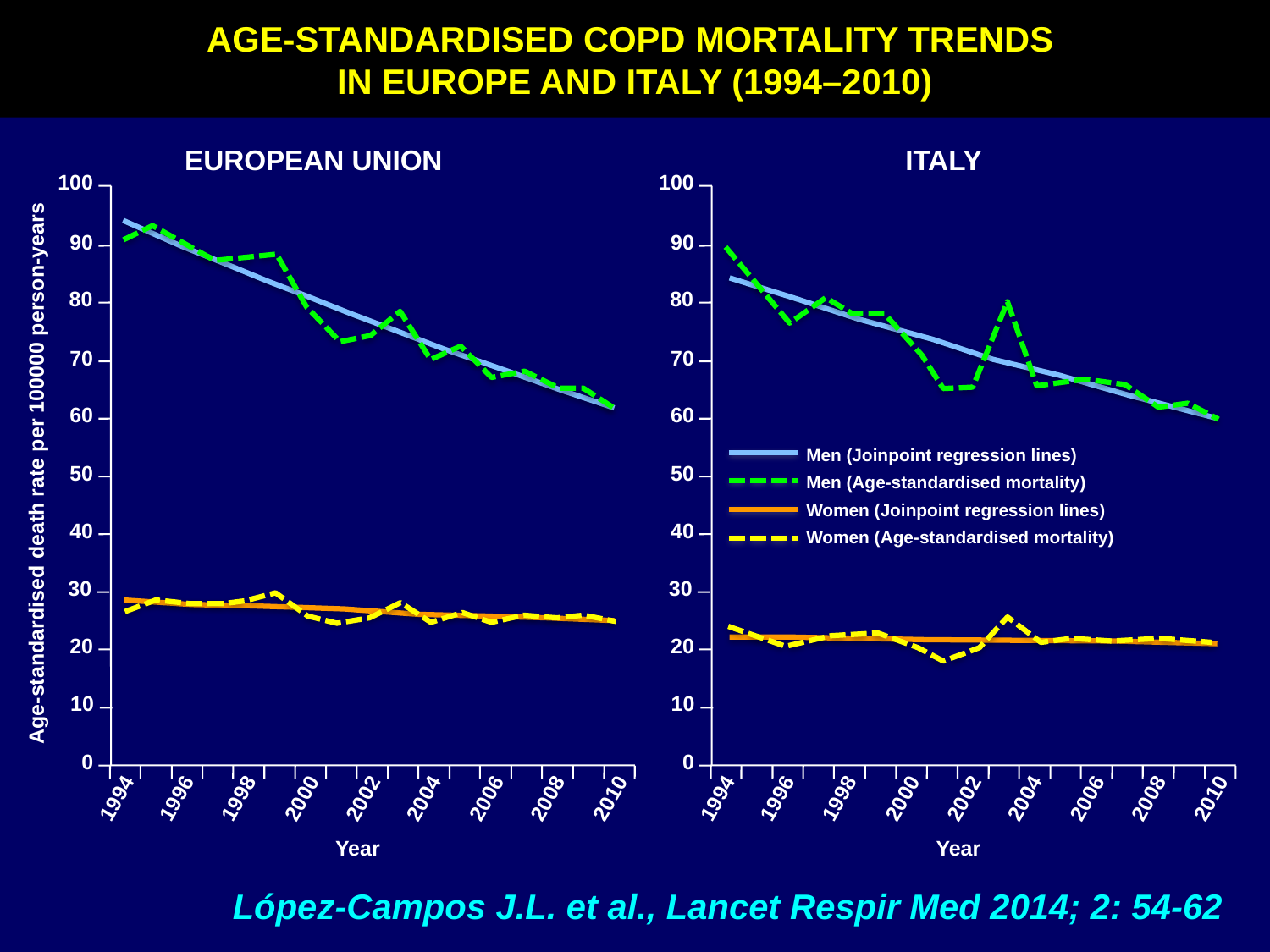

AGE-STANDARDISED COPD MORTALITY TRENDS
IN EUROPE AND ITALY (1994–2010)
EUROPEAN UNION
ITALY
100

90

80

70

60

50

40

30

20

10

0

100

90

80

70

60

50

40

30

20

10

0

Men (Joinpoint regression lines)
Men (Age-standardised mortality)
Women (Joinpoint regression lines)
Women (Age-standardised mortality)
Age-standardised death rate per 100000 person-years

1998
1994
1996
2000
2002
2004
2006
2008
2010
Year

1998
1994
1996
2000
2002
2004
2006
2008
2010
Year
López-Campos J.L. et al., Lancet Respir Med 2014; 2: 54-62